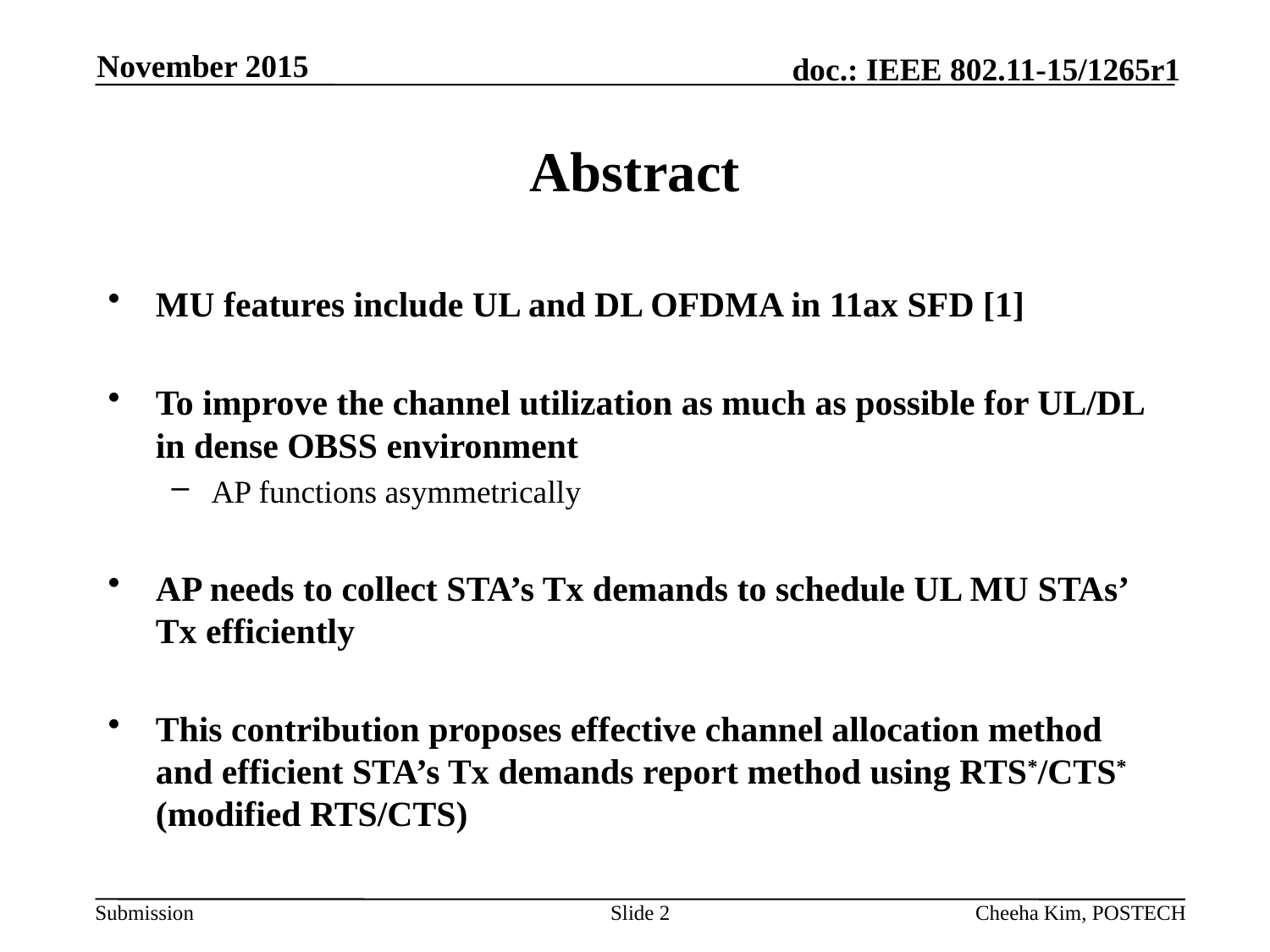

November 2015
# Abstract
MU features include UL and DL OFDMA in 11ax SFD [1]

To improve the channel utilization as much as possible for UL/DL in dense OBSS environment
AP functions asymmetrically

AP needs to collect STA’s Tx demands to schedule UL MU STAs’ Tx efficiently

This contribution proposes effective channel allocation method and efficient STA’s Tx demands report method using RTS*/CTS* (modified RTS/CTS)
Slide 2
Cheeha Kim, POSTECH